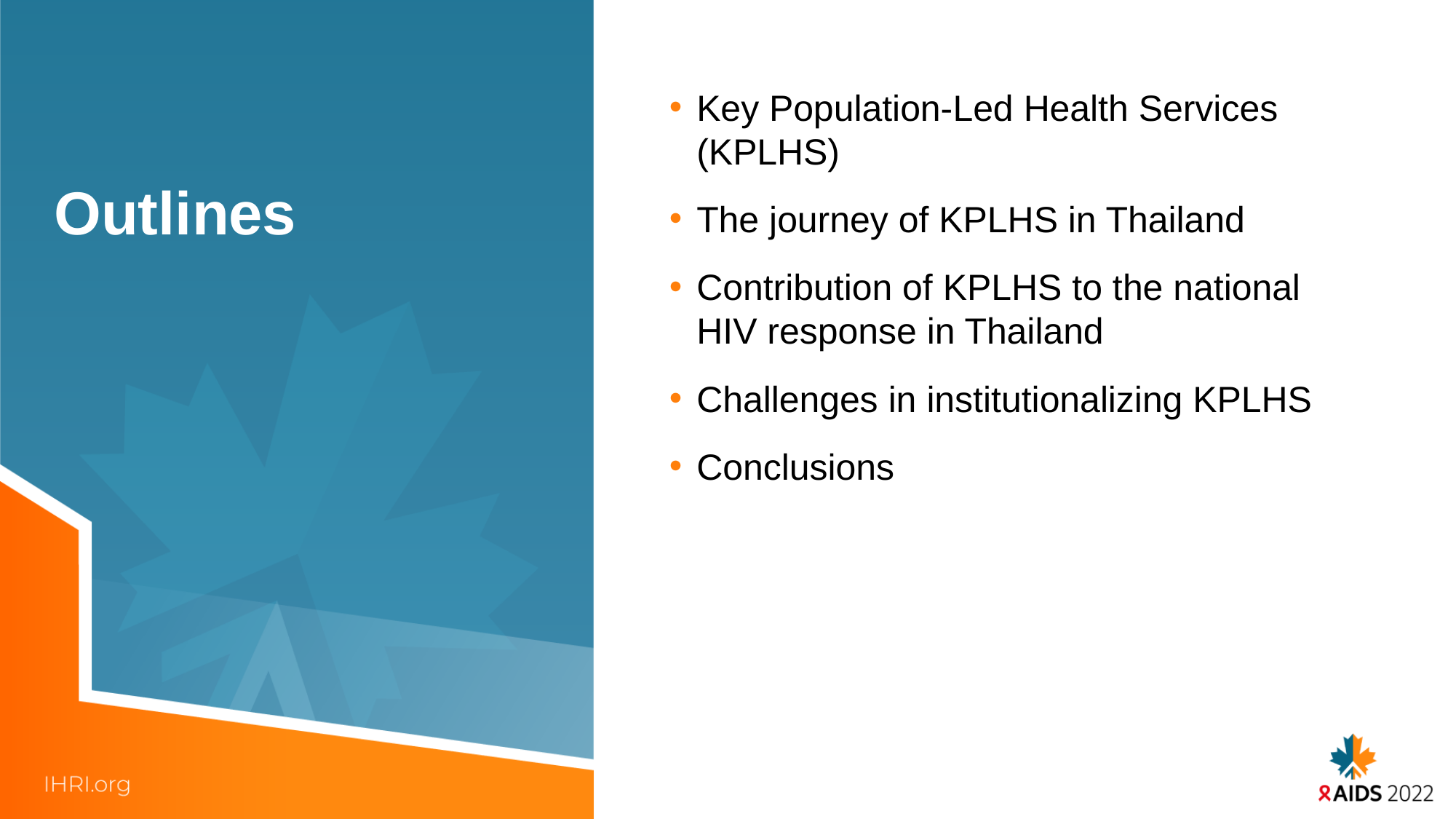

# Outlines
Key Population-Led Health Services (KPLHS)
The journey of KPLHS in Thailand
Contribution of KPLHS to the national HIV response in Thailand
Challenges in institutionalizing KPLHS
Conclusions